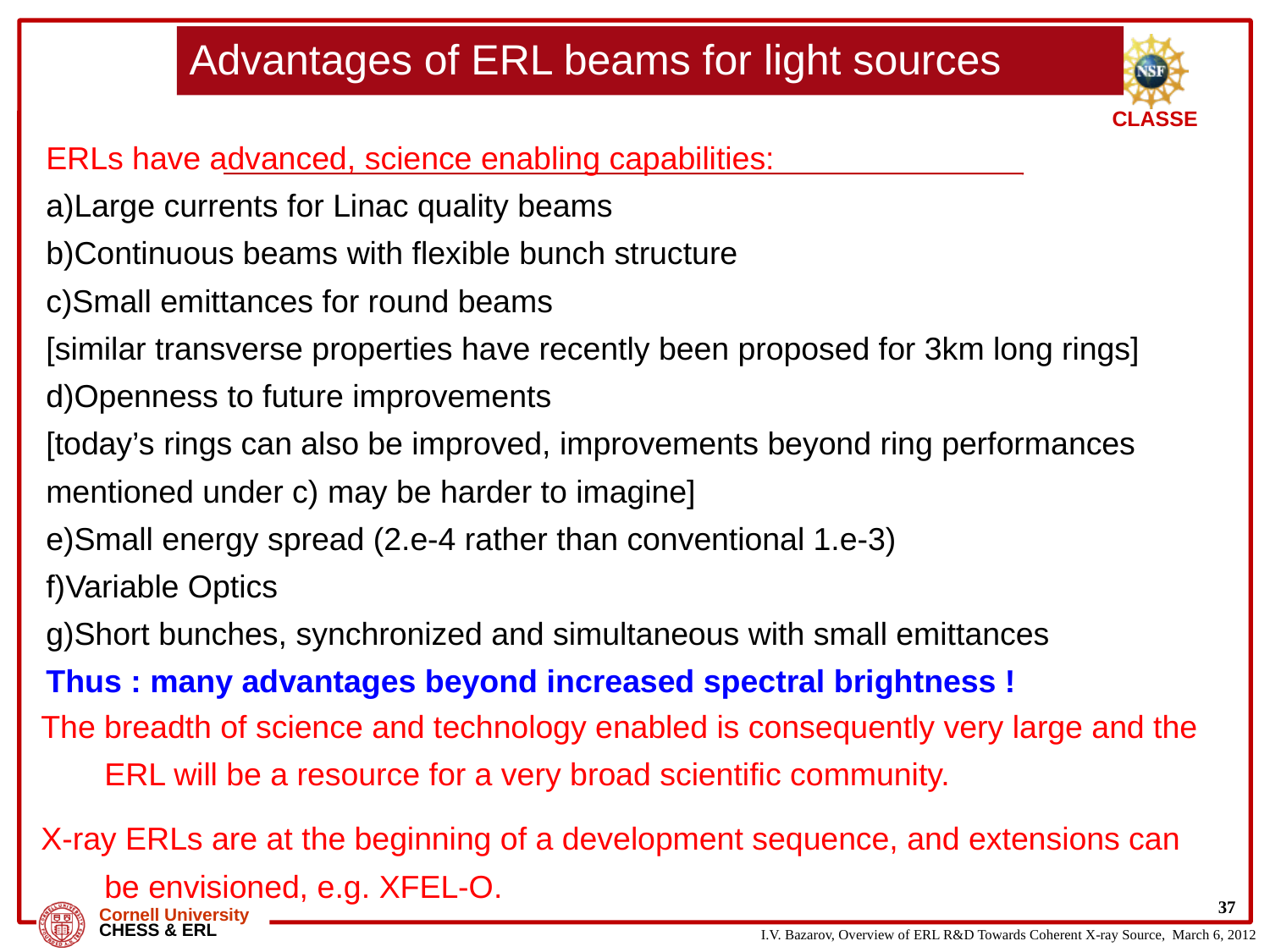

Advantages of ERL beams for light sources
ERLs have advanced, science enabling capabilities:
Large currents for Linac quality beams
Continuous beams with flexible bunch structure
Small emittances for round beams
[similar transverse properties have recently been proposed for 3km long rings]
Openness to future improvements
[today’s rings can also be improved, improvements beyond ring performances mentioned under c) may be harder to imagine]
Small energy spread (2.e-4 rather than conventional 1.e-3)
Variable Optics
Short bunches, synchronized and simultaneous with small emittances
Thus : many advantages beyond increased spectral brightness !
The breadth of science and technology enabled is consequently very large and the ERL will be a resource for a very broad scientific community.
X-ray ERLs are at the beginning of a development sequence, and extensions can be envisioned, e.g. XFEL-O.
37